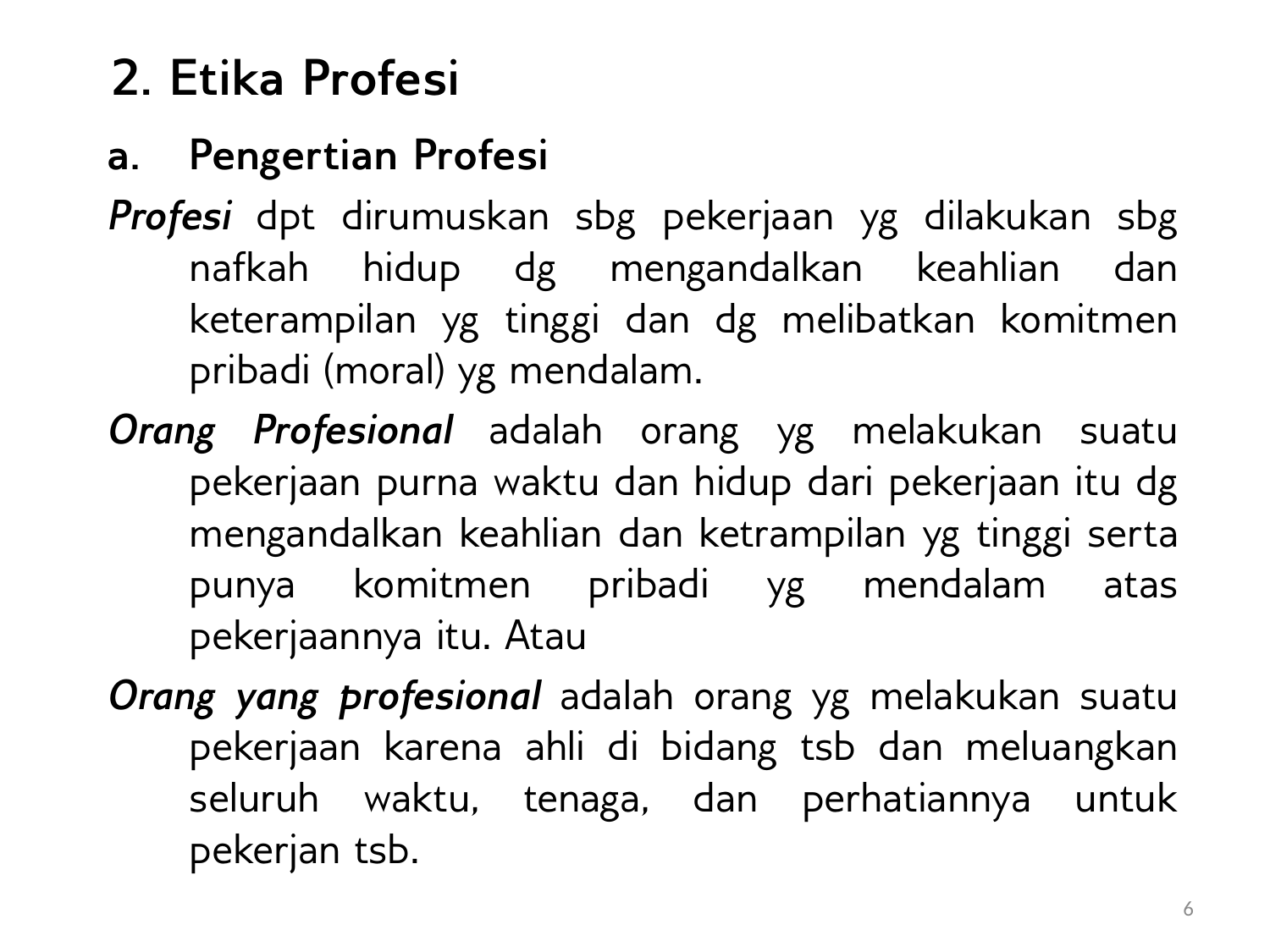

# 2. Etika Profesi
Pengertian Profesi
Profesi dpt dirumuskan sbg pekerjaan yg dilakukan sbg nafkah hidup dg mengandalkan keahlian dan keterampilan yg tinggi dan dg melibatkan komitmen pribadi (moral) yg mendalam.
Orang Profesional adalah orang yg melakukan suatu pekerjaan purna waktu dan hidup dari pekerjaan itu dg mengandalkan keahlian dan ketrampilan yg tinggi serta punya komitmen pribadi yg mendalam atas pekerjaannya itu. Atau
Orang yang profesional adalah orang yg melakukan suatu pekerjaan karena ahli di bidang tsb dan meluangkan seluruh waktu, tenaga, dan perhatiannya untuk pekerjan tsb.

6